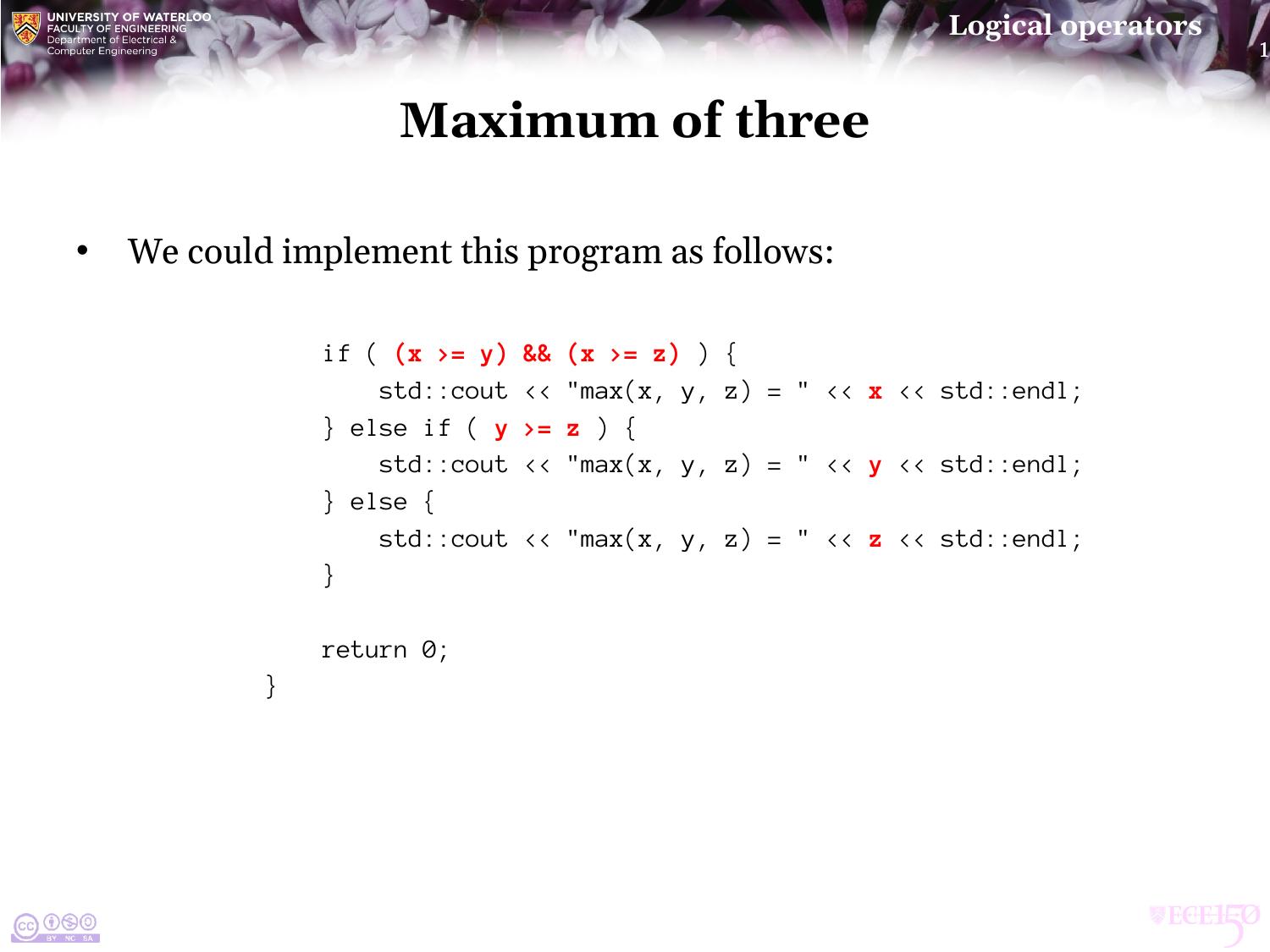

# Maximum of three
We could implement this program as follows:

    if ( (x >= y) && (x >= z) ) {
        std::cout << "max(x, y, z) = " << x << std::endl;
    } else if ( y >= z ) {
        std::cout << "max(x, y, z) = " << y << std::endl;
    } else {
        std::cout << "max(x, y, z) = " << z << std::endl;
    }

    return 0;
}